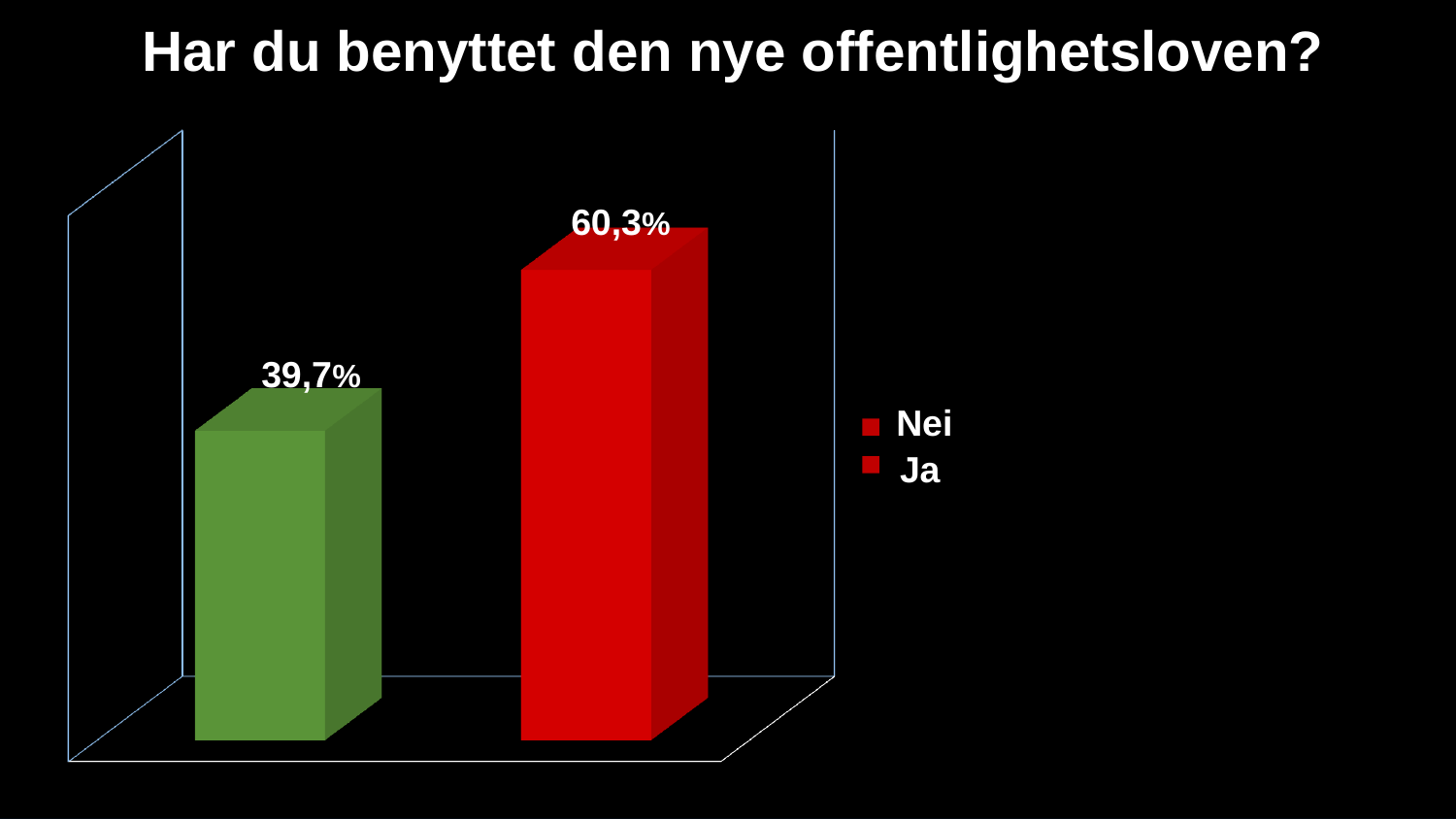

Har du benyttet den nye offentlighetsloven?

[unsupported chart]

60,3%
39,7%
Nei
Ja